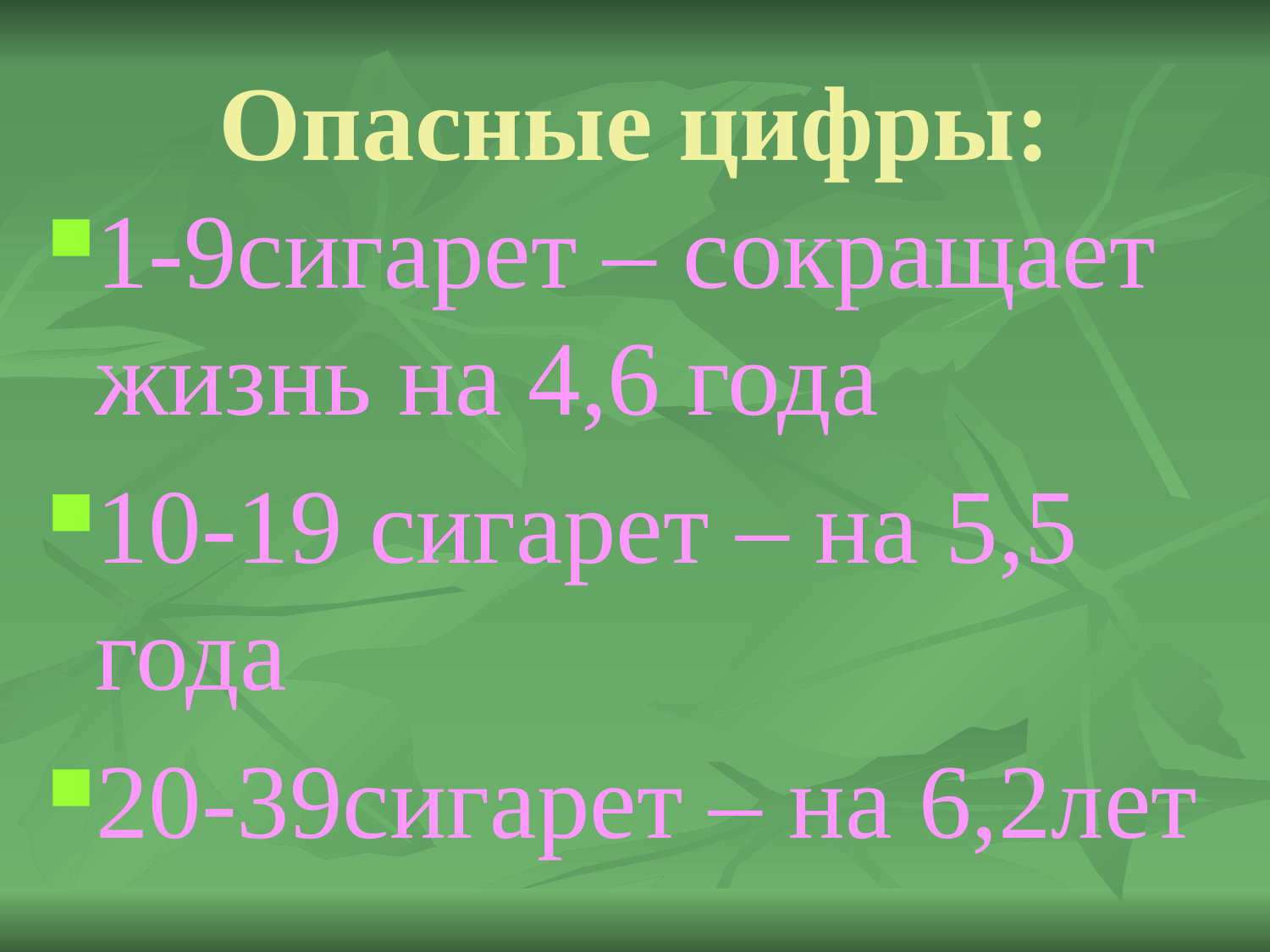

# Опасные цифры:
1-9сигарет – сокращает жизнь на 4,6 года
10-19 сигарет – на 5,5 года
20-39сигарет – на 6,2лет